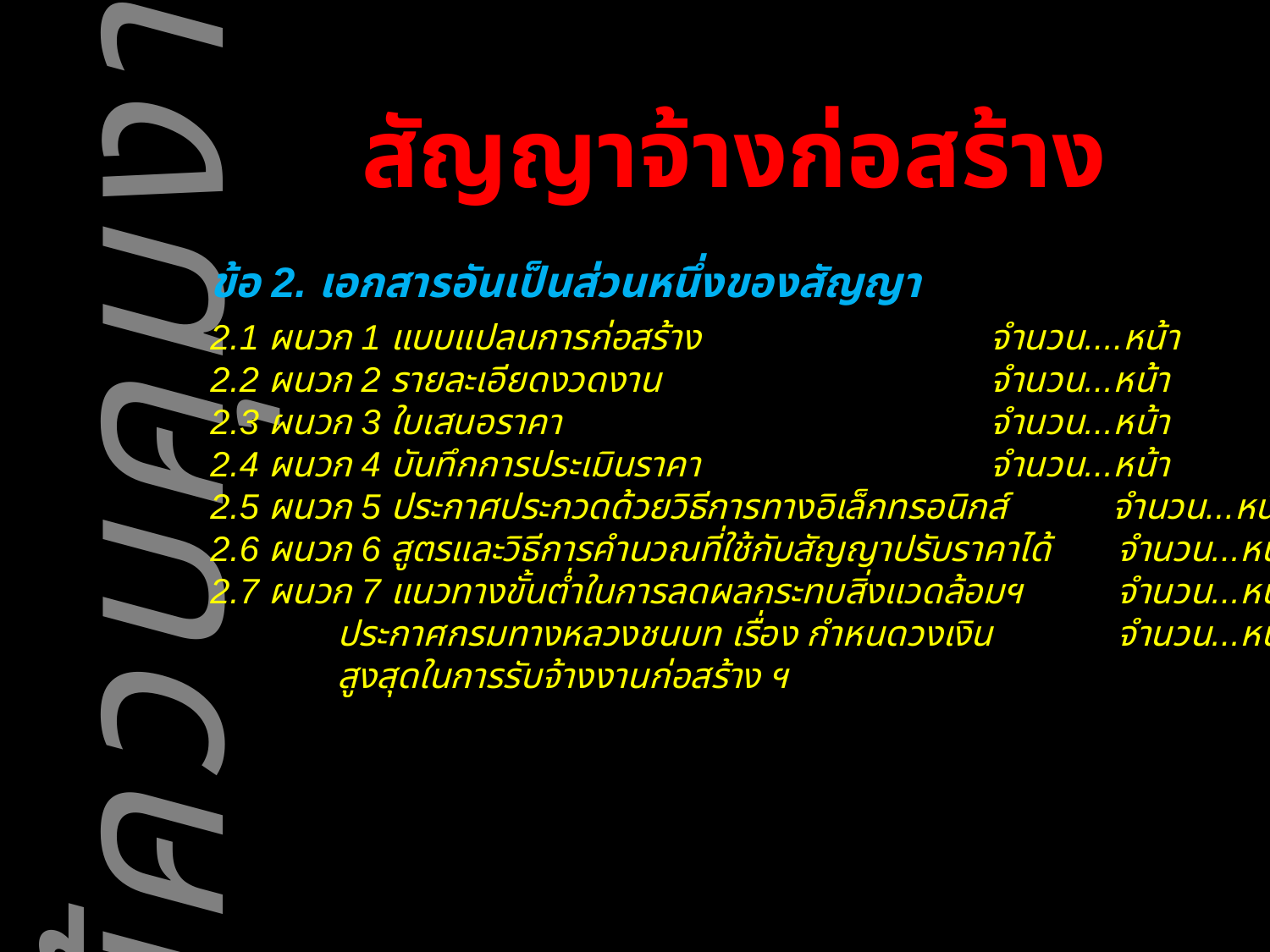

สัญญาจ้างก่อสร้าง
ข้อ 2. เอกสารอันเป็นส่วนหนึ่งของสัญญา

2.1 ผนวก 1 แบบแปลนการก่อสร้าง 			  จำนวน....หน้า
2.2 ผนวก 2 รายละเอียดงวดงาน			  จำนวน...หน้า
2.3 ผนวก 3 ใบเสนอราคา				  จำนวน...หน้า
2.4 ผนวก 4 บันทึกการประเมินราคา			  จำนวน...หน้า
2.5 ผนวก 5 ประกาศประกวดด้วยวิธีการทางอิเล็กทรอนิกส์  	  จำนวน...หน้า
2.6 ผนวก 6 สูตรและวิธีการคำนวณที่ใช้กับสัญญาปรับราคาได้	  จำนวน...หน้า
2.7 ผนวก 7 แนวทางขั้นต่ำในการลดผลกระทบสิ่งแวดล้อมฯ	  จำนวน...หน้า
	ประกาศกรมทางหลวงชนบท เรื่อง กำหนดวงเงิน	  จำนวน...หน้า
	สูงสุดในการรับจ้างงานก่อสร้าง ฯ
ผู้ควบคุมงาน